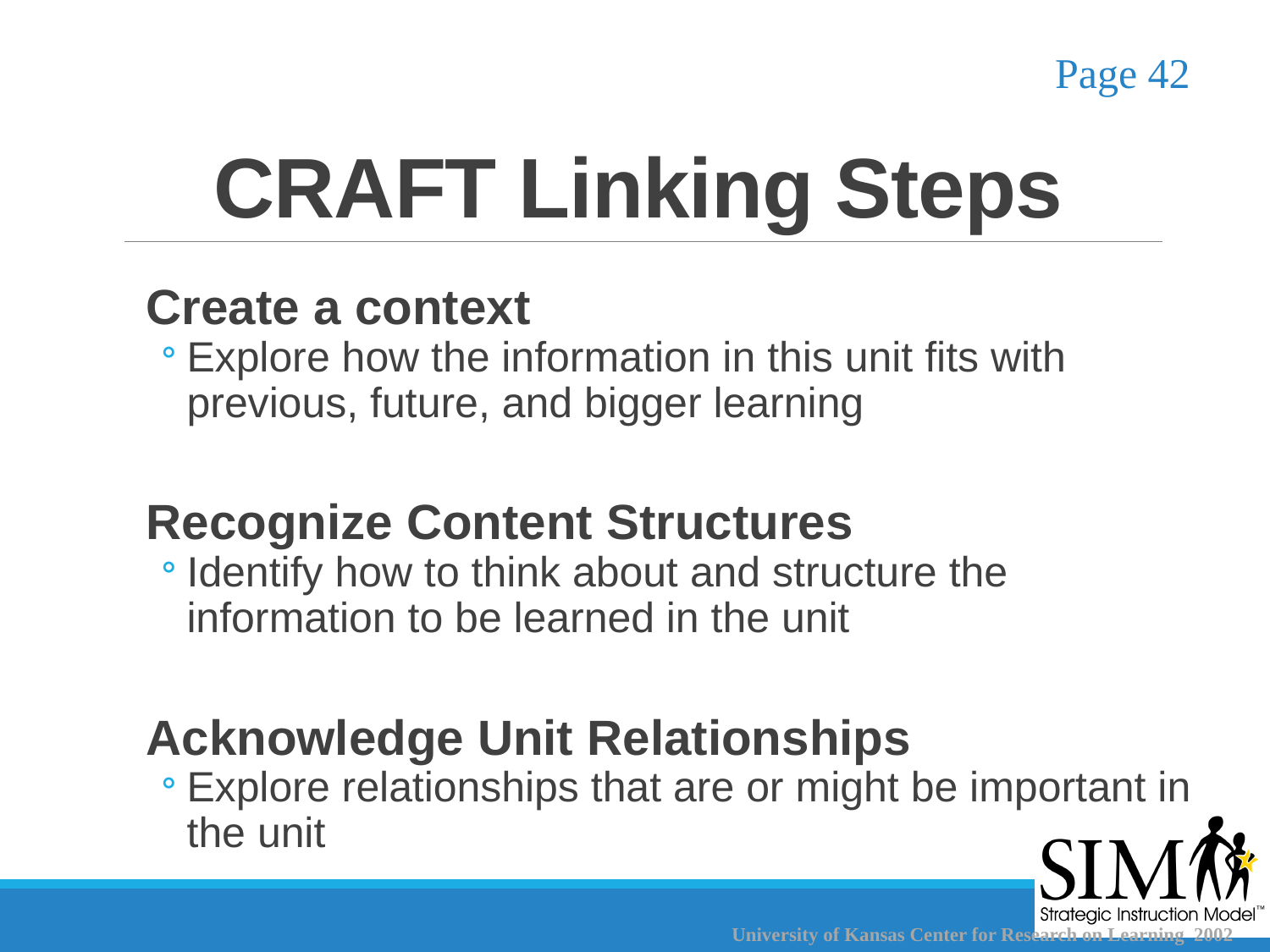

# CRAFT Linking Steps
Page 42
Create a context
Explore how the information in this unit fits with previous, future, and bigger learning

Recognize Content Structures
Identify how to think about and structure the information to be learned in the unit

Acknowledge Unit Relationships
Explore relationships that are or might be important in the unit

University of Kansas Center for Research on Learning  2002